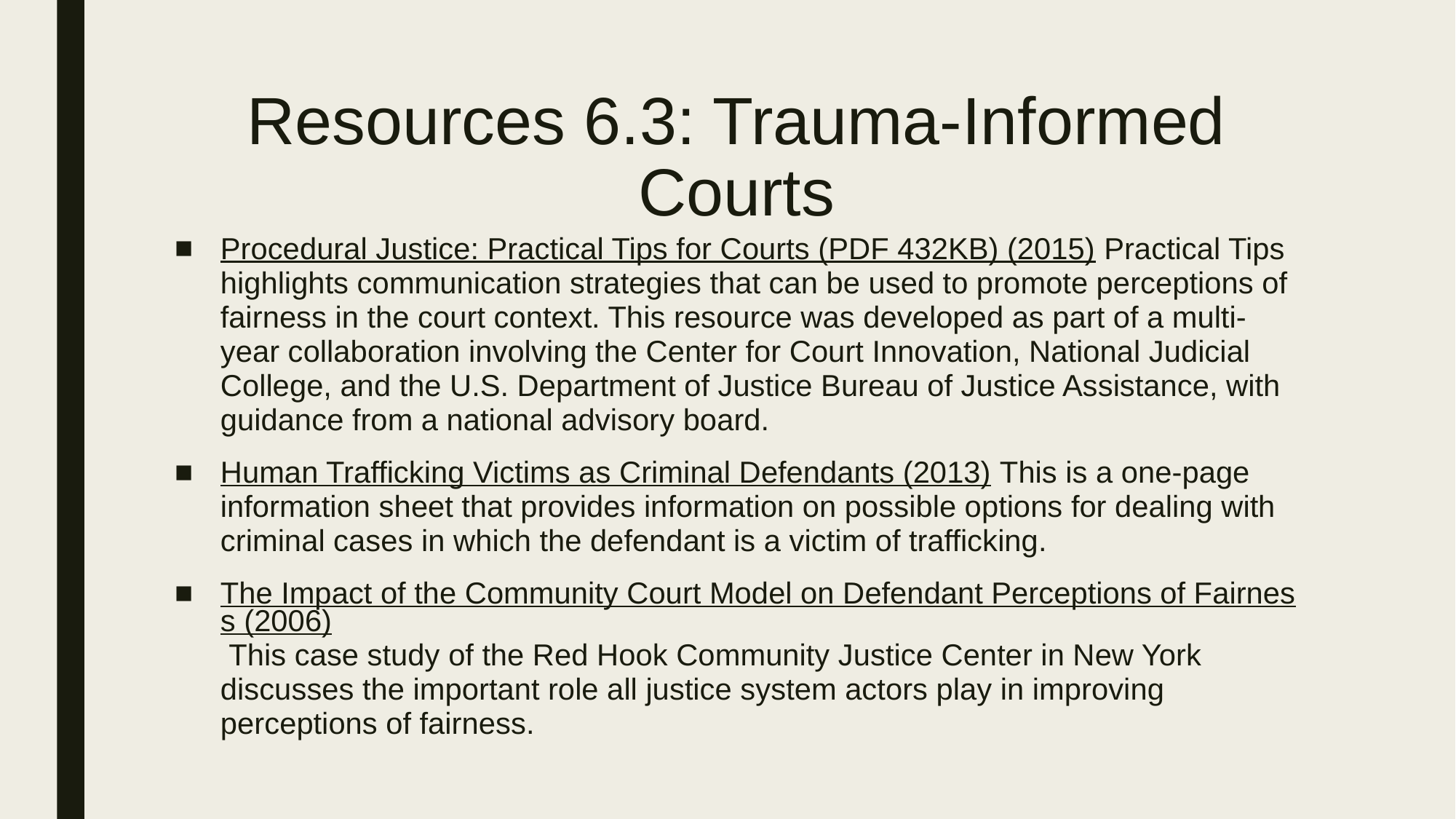

# Resources 6.3: Trauma-Informed Courts
Procedural Justice: Practical Tips for Courts (PDF 432KB) (2015) Practical Tips highlights communication strategies that can be used to promote perceptions of fairness in the court context. This resource was developed as part of a multi-year collaboration involving the Center for Court Innovation, National Judicial College, and the U.S. Department of Justice Bureau of Justice Assistance, with guidance from a national advisory board.
Human Trafficking Victims as Criminal Defendants (2013) This is a one-page information sheet that provides information on possible options for dealing with criminal cases in which the defendant is a victim of trafficking.
The Impact of the Community Court Model on Defendant Perceptions of Fairness (2006) This case study of the Red Hook Community Justice Center in New York discusses the important role all justice system actors play in improving perceptions of fairness.